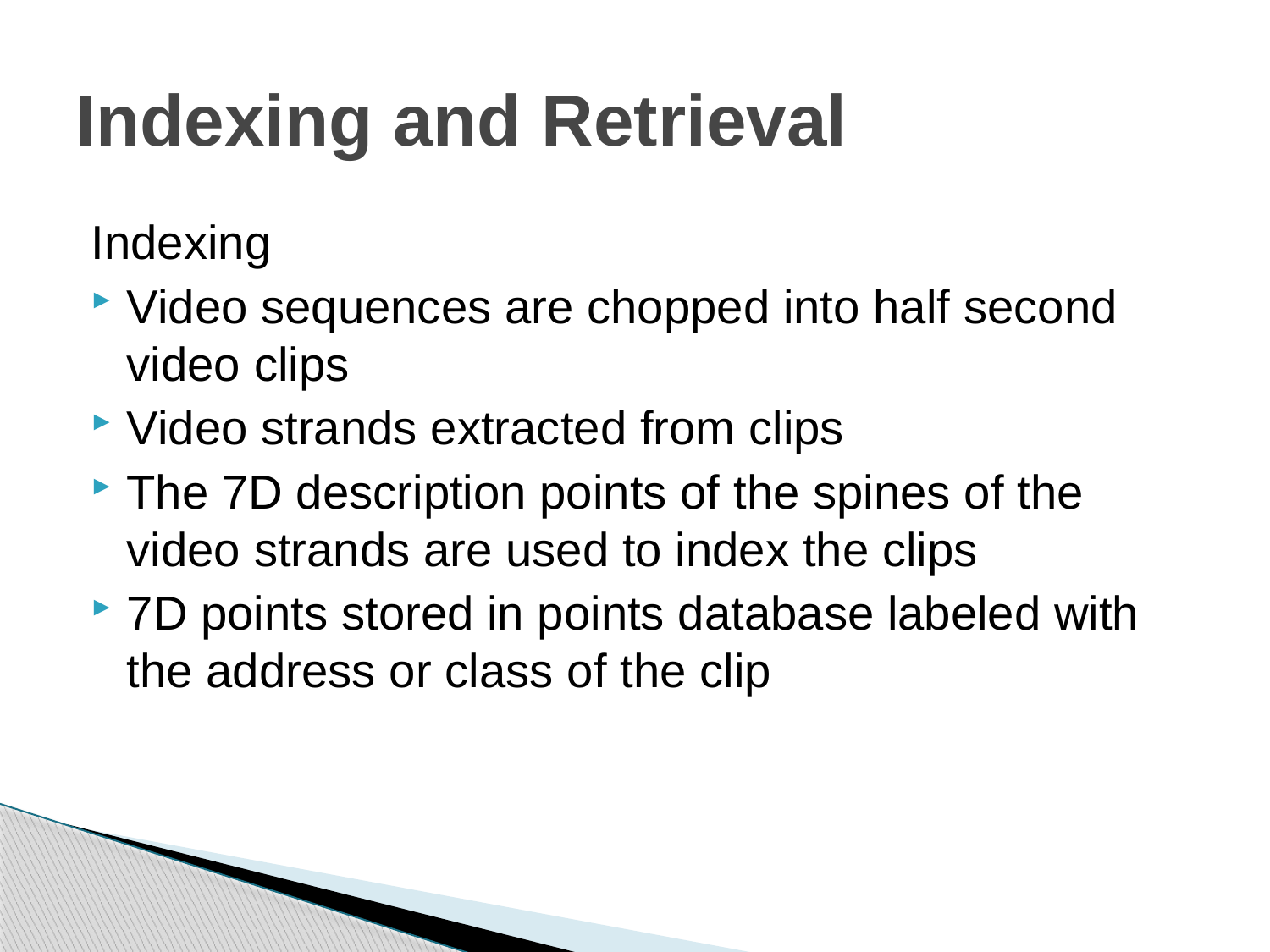

# Indexing and Retrieval
Indexing
Video sequences are chopped into half second video clips
Video strands extracted from clips
The 7D description points of the spines of the video strands are used to index the clips
7D points stored in points database labeled with the address or class of the clip